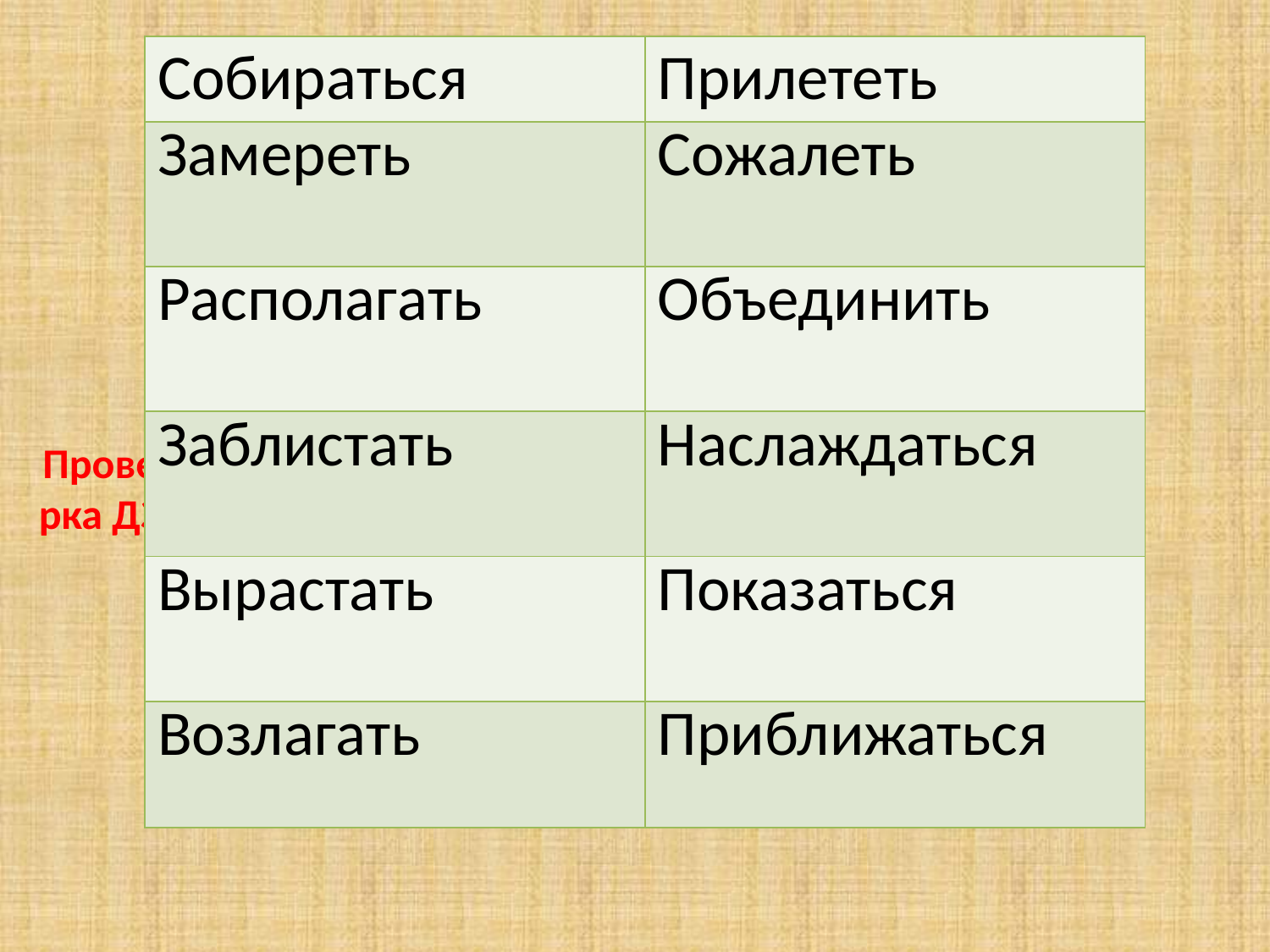

| Собираться | Прилететь |
| --- | --- |
| Замереть | Сожалеть |
| Располагать | Объединить |
| Заблистать | Наслаждаться |
| Вырастать | Показаться |
| Возлагать | Приближаться |
# Проверка ДЗ